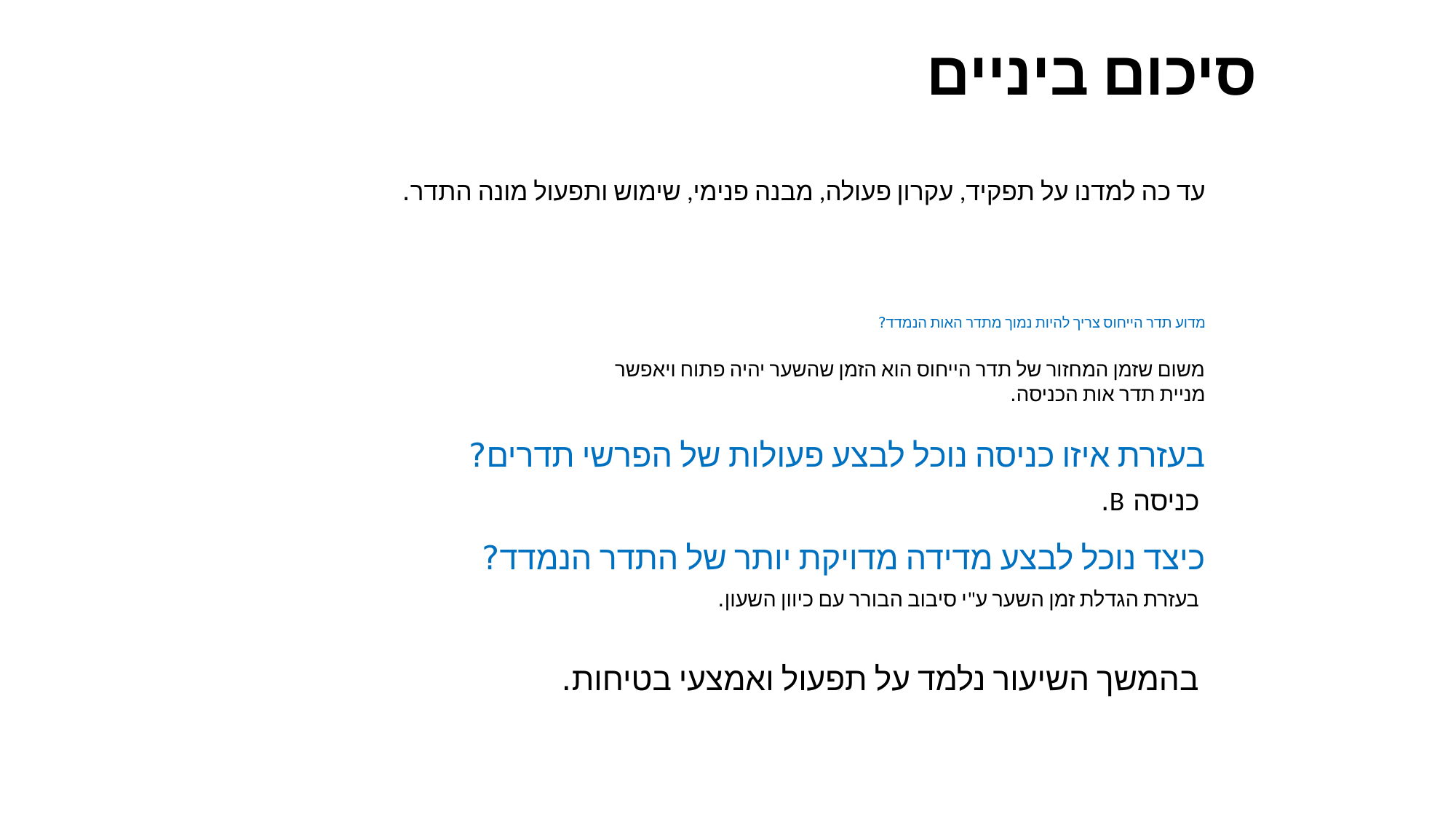

סיכום ביניים
עד כה למדנו על תפקיד, עקרון פעולה, מבנה פנימי, שימוש ותפעול מונה התדר.

מדוע תדר הייחוס צריך להיות נמוך מתדר האות הנמדד?

משום שזמן המחזור של תדר הייחוס הוא הזמן שהשער יהיה פתוח ויאפשר מניית תדר אות הכניסה.
בעזרת איזו כניסה נוכל לבצע פעולות של הפרשי תדרים?

כניסה B.
כיצד נוכל לבצע מדידה מדויקת יותר של התדר הנמדד?

בעזרת הגדלת זמן השער ע"י סיבוב הבורר עם כיוון השעון.

בהמשך השיעור נלמד על תפעול ואמצעי בטיחות.